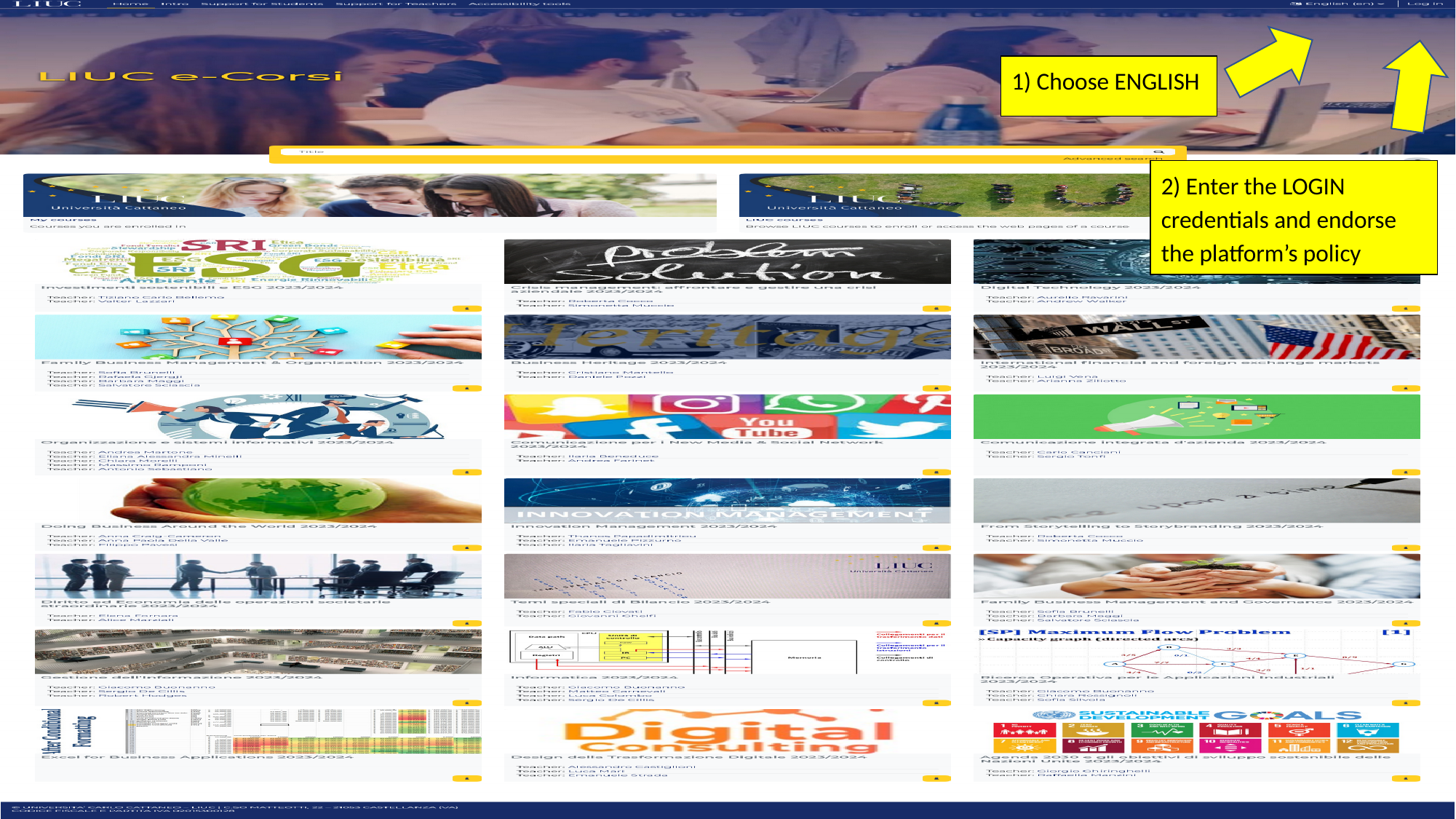

1) Choose ENGLISH
2) Enter the LOGIN credentials and endorse the platform’s policy